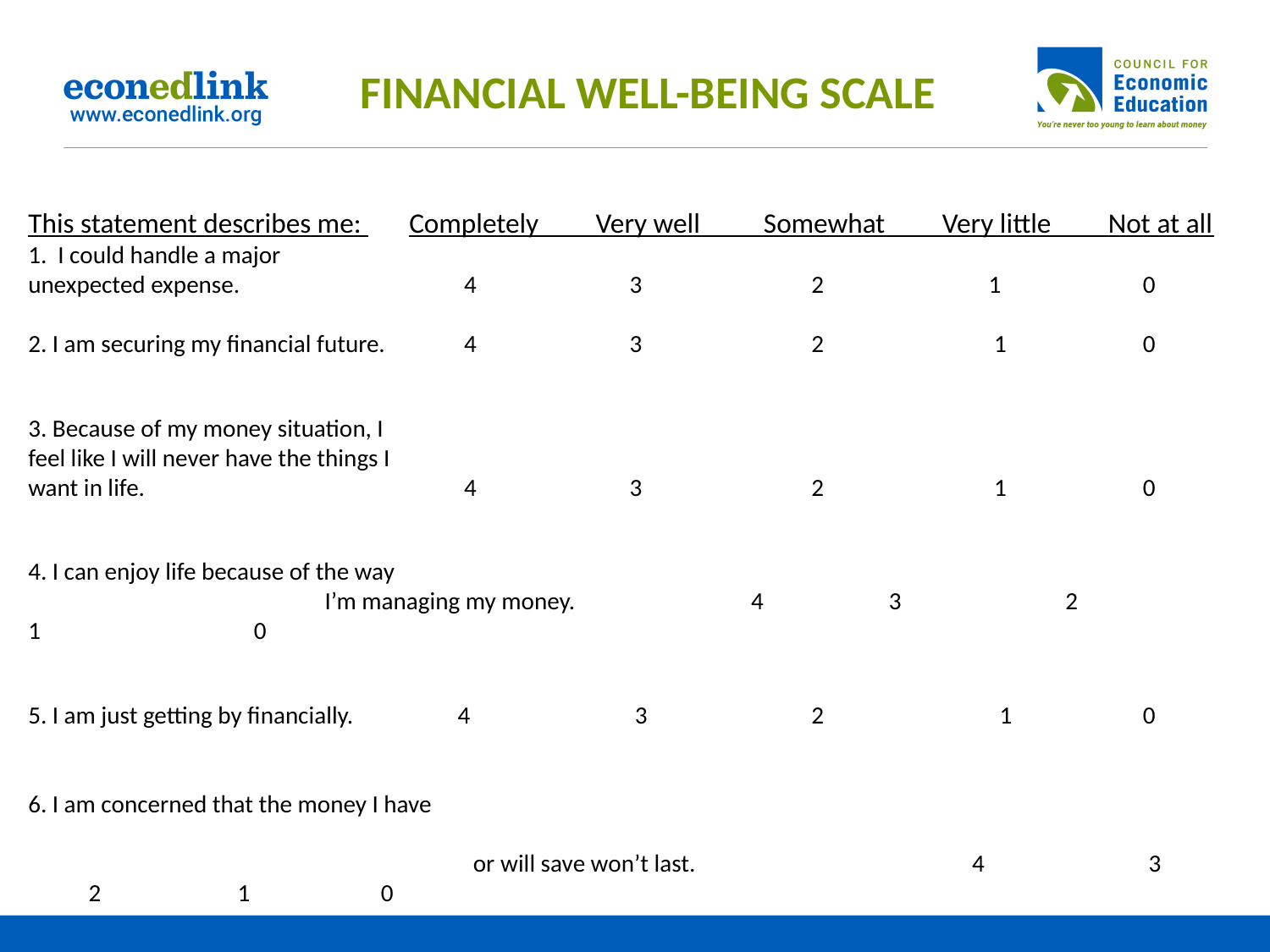

#
FINANCIAL WELL-BEING SCALE
This statement describes me: 	Completely         Very well          Somewhat         Very little         Not at all
1.  I could handle a major                                                                                                                                                                      unexpected expense. 	          	          4 	                 3 	                           2 	             1 	                  0

2. I am securing my financial future.	          4 	                 3 	                           2 	              1 	                  0

3. Because of my money situation, I 							         feel like I will never have the things I 							         want in life. 	           		          4	                 3 	                           2	              1 	                  0

4. I can enjoy life because of the way                                                                                                                                                                                                                   I’m managing my money.                                4 	                  3 	                           2 	              1	                  0

5. I am just getting by financially.                   4	                  3 	                           2 	               1 	                  0

6. I am concerned that the money I have                                                                                                                                  	                                                                                                                                                                                                                                                                                                                                 or will save won’t last. 		          4 	                   3	                           2 	               1 	                  0